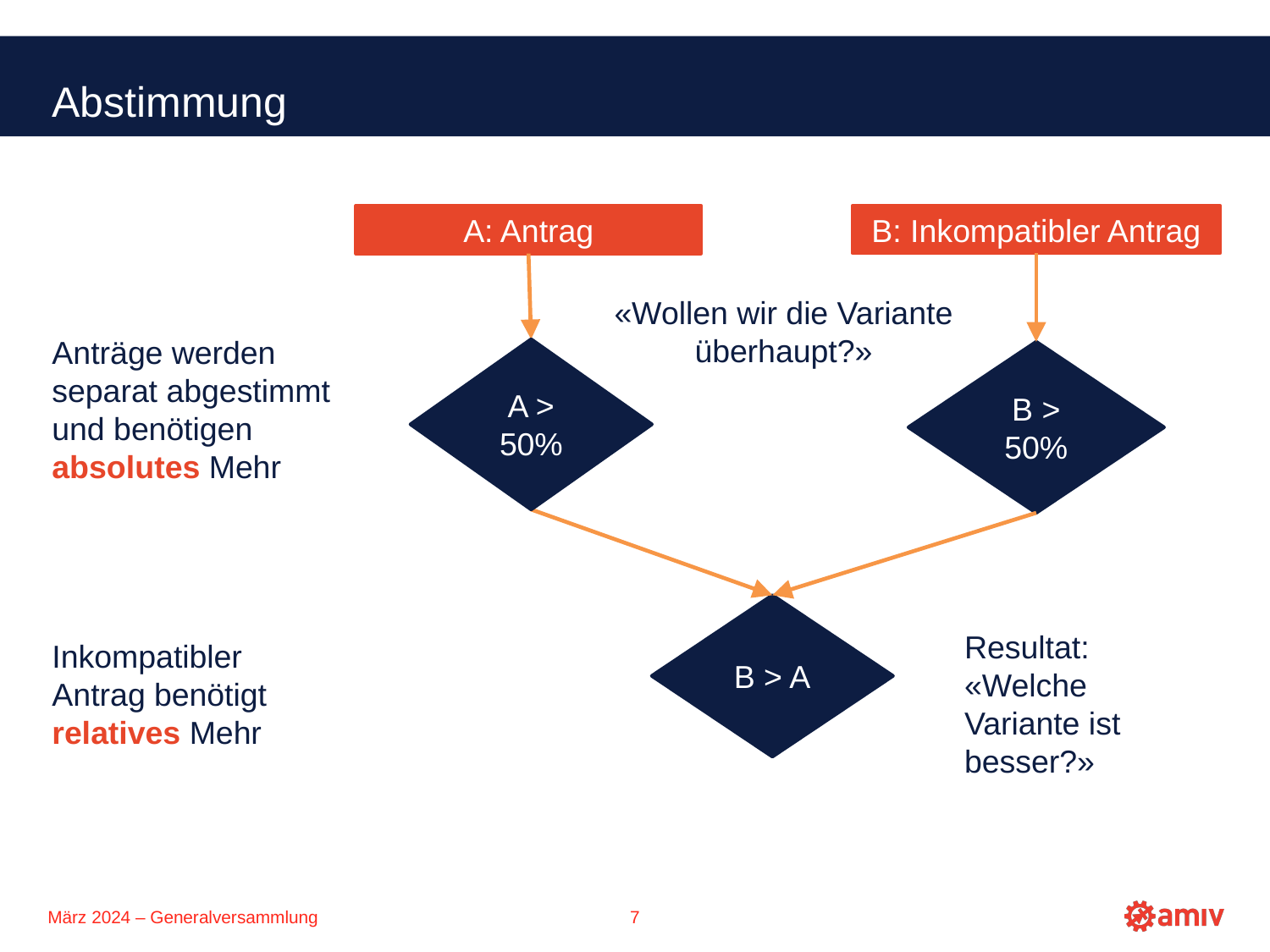

Abstimmung
A: Antrag
B: Inkompatibler Antrag
«Wollen wir die Variante überhaupt?»

Anträge werden separat abgestimmt und benötigen absolutes Mehr

A > 50%
B > 50%
B > A
Resultat: «Welche Variante ist besser?»

Inkompatibler Antrag benötigt relatives Mehr